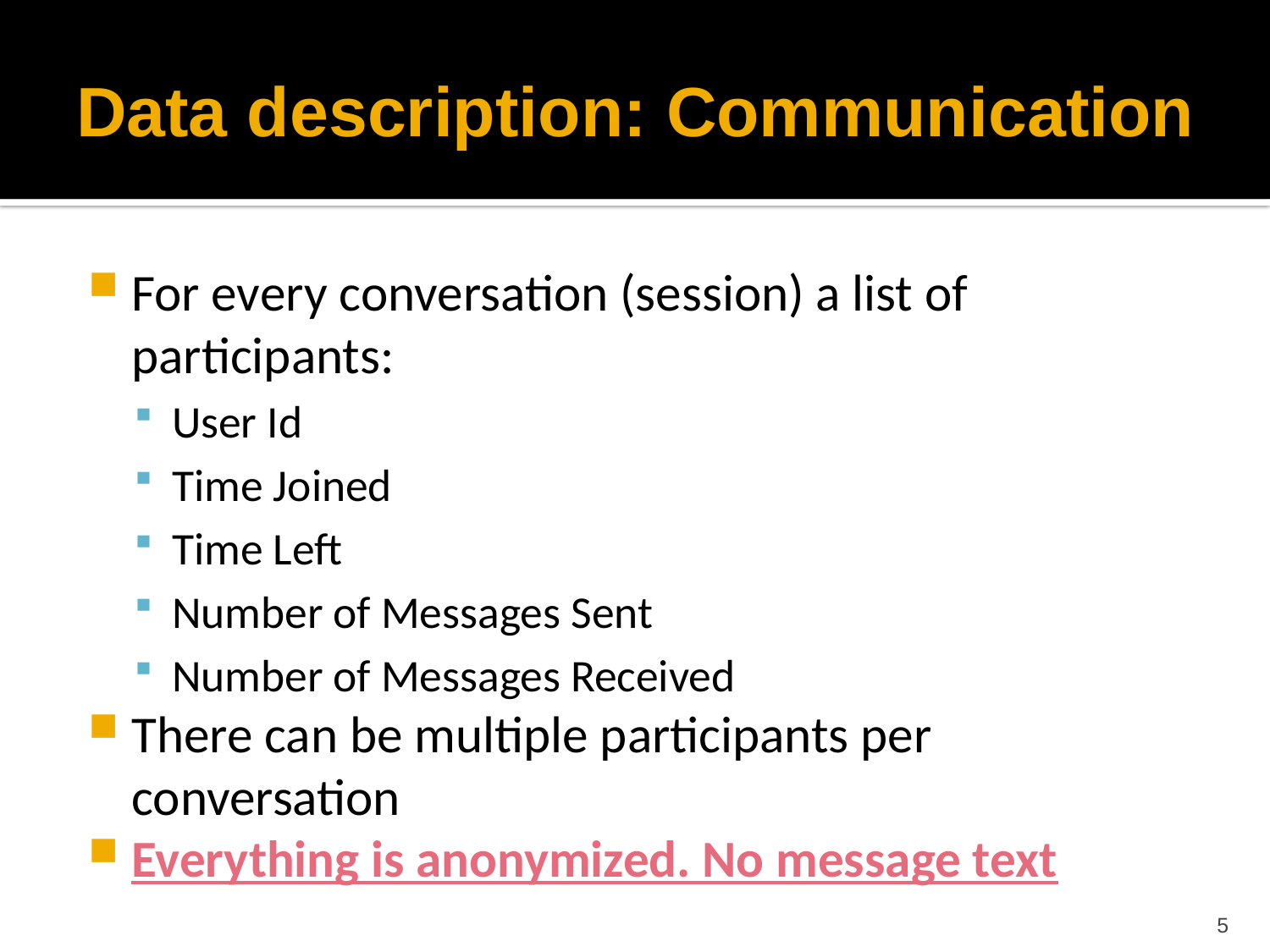

# Data description: Communication
For every conversation (session) a list of participants:
User Id
Time Joined
Time Left
Number of Messages Sent
Number of Messages Received
There can be multiple participants per conversation
Everything is anonymized. No message text
5